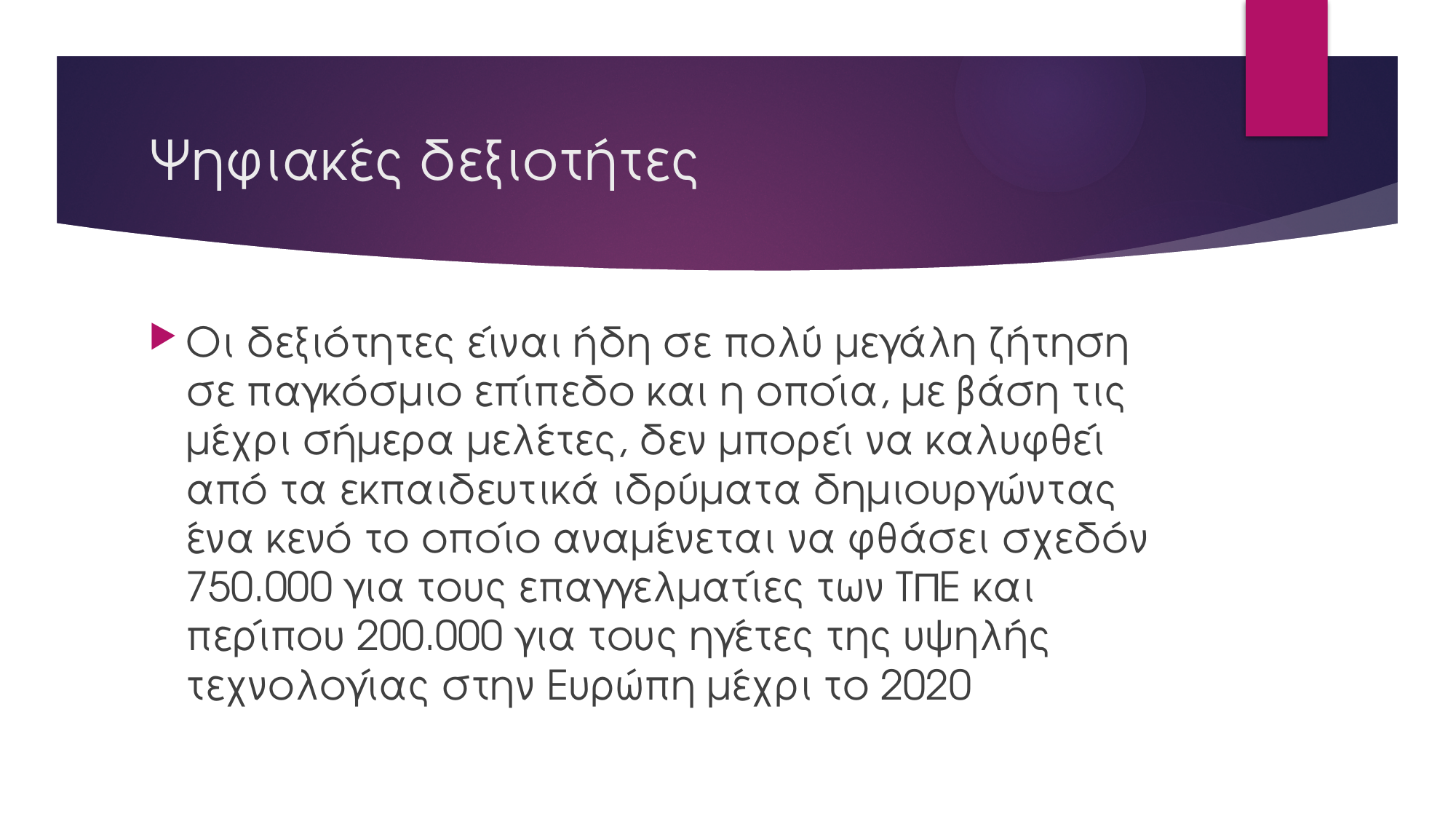

# Ψηφιακές δεξιοτήτες
Οι δεξιότητες είναι ήδη σε πολύ μεγάλη ζήτηση σε παγκόσμιο επίπεδο και η οποία, με βάση τις μέχρι σήμερα μελέτες, δεν μπορεί να καλυφθεί από τα εκπαιδευτικά ιδρύματα δημιουργώντας ένα κενό το οποίο αναμένεται να φθάσει σχεδόν 750.000 για τους επαγγελματίες των ΤΠΕ και περίπου 200.000 για τους ηγέτες της υψηλής τεχνολογίας στην Ευρώπη μέχρι το 2020